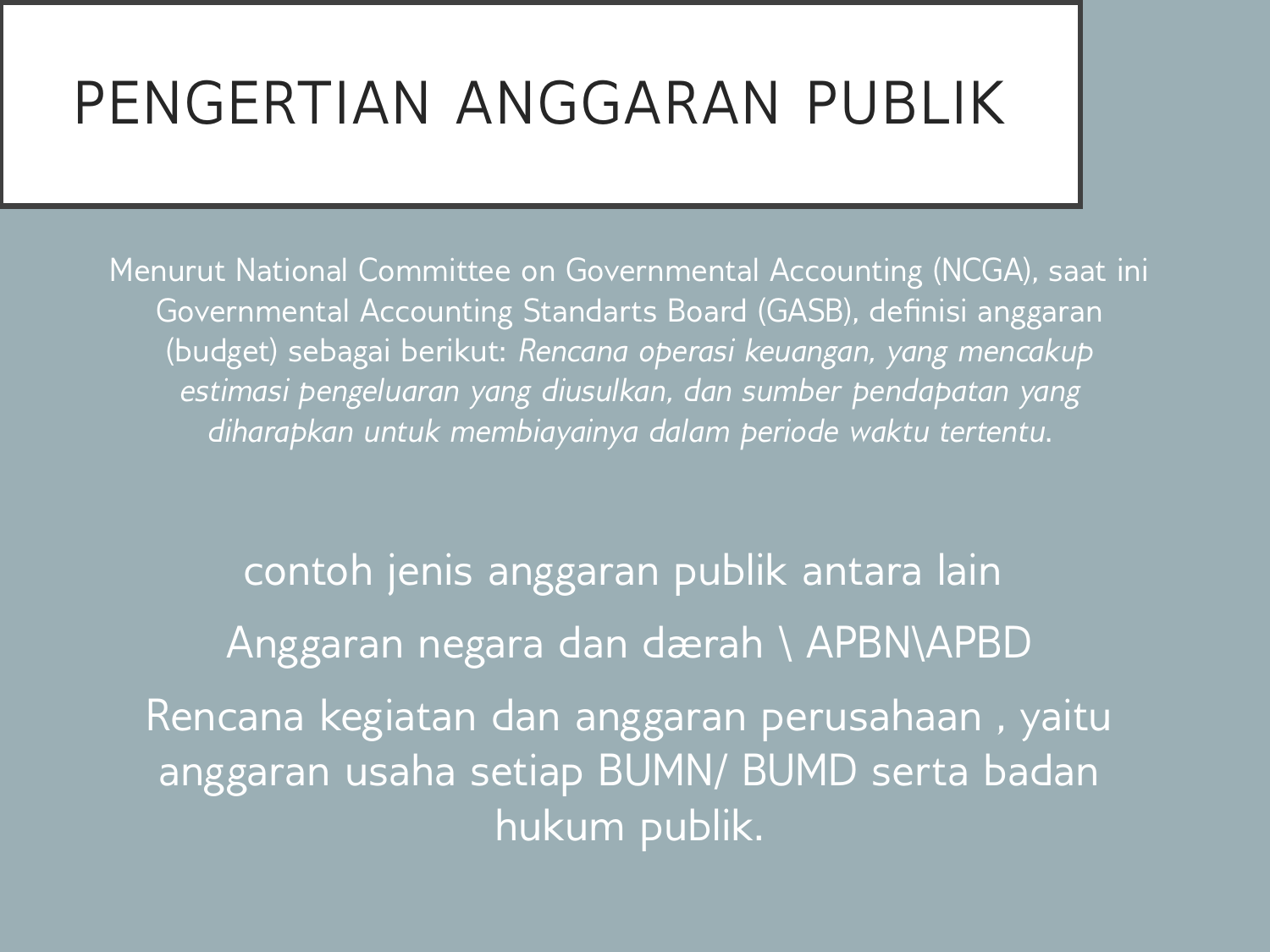

# Pengertian Anggaran Publik
Menurut National Committee on Governmental Accounting (NCGA), saat ini Governmental Accounting Standarts Board (GASB), definisi anggaran (budget) sebagai berikut: Rencana operasi keuangan, yang mencakup estimasi pengeluaran yang diusulkan, dan sumber pendapatan yang diharapkan untuk membiayainya dalam periode waktu tertentu.

contoh jenis anggaran publik antara lain
Anggaran negara dan daerah \ APBN\APBD
Rencana kegiatan dan anggaran perusahaan , yaitu anggaran usaha setiap BUMN/ BUMD serta badan hukum publik.